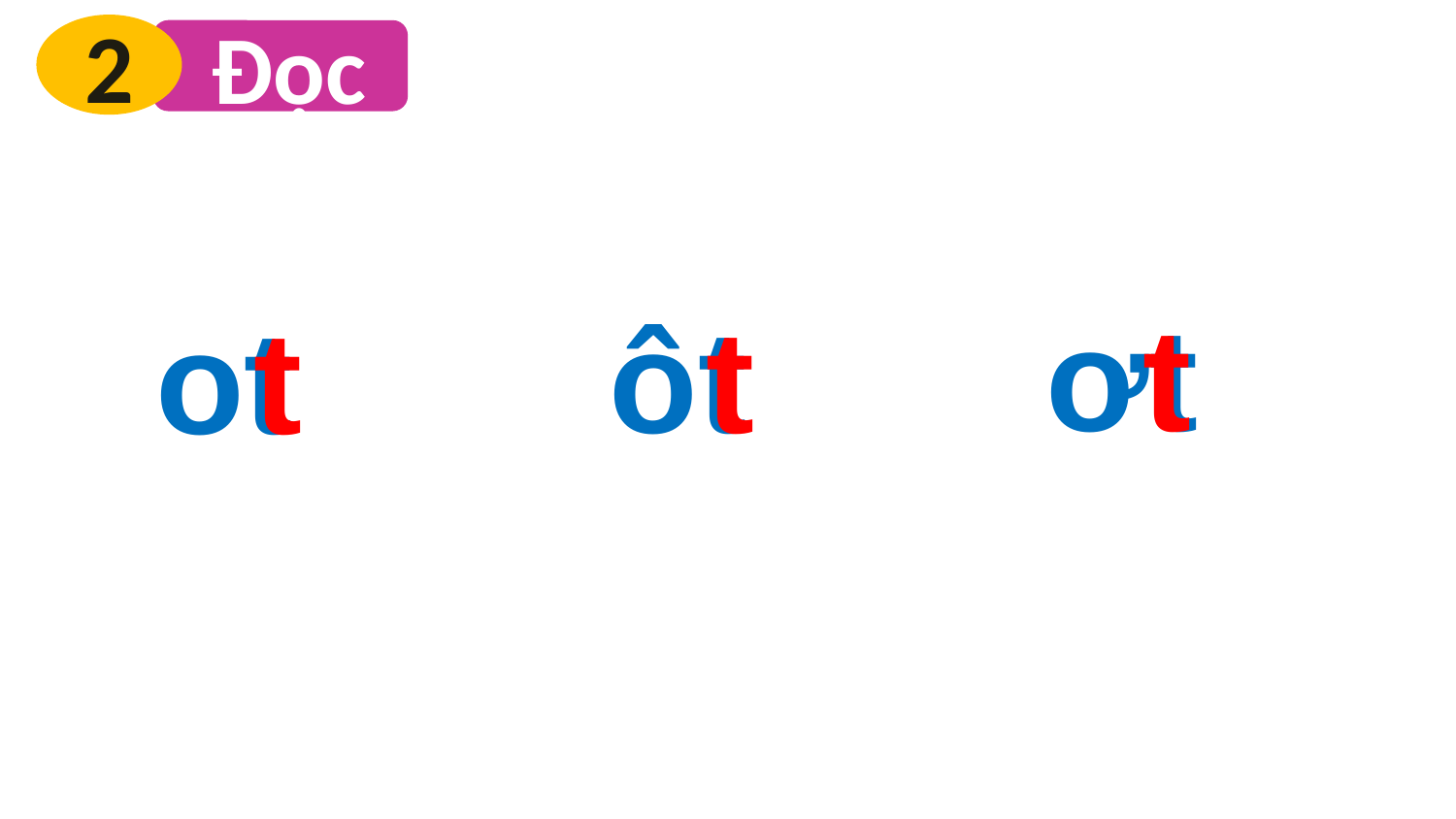

2
 Đọc
t
ơt
ôt
t
ot
t